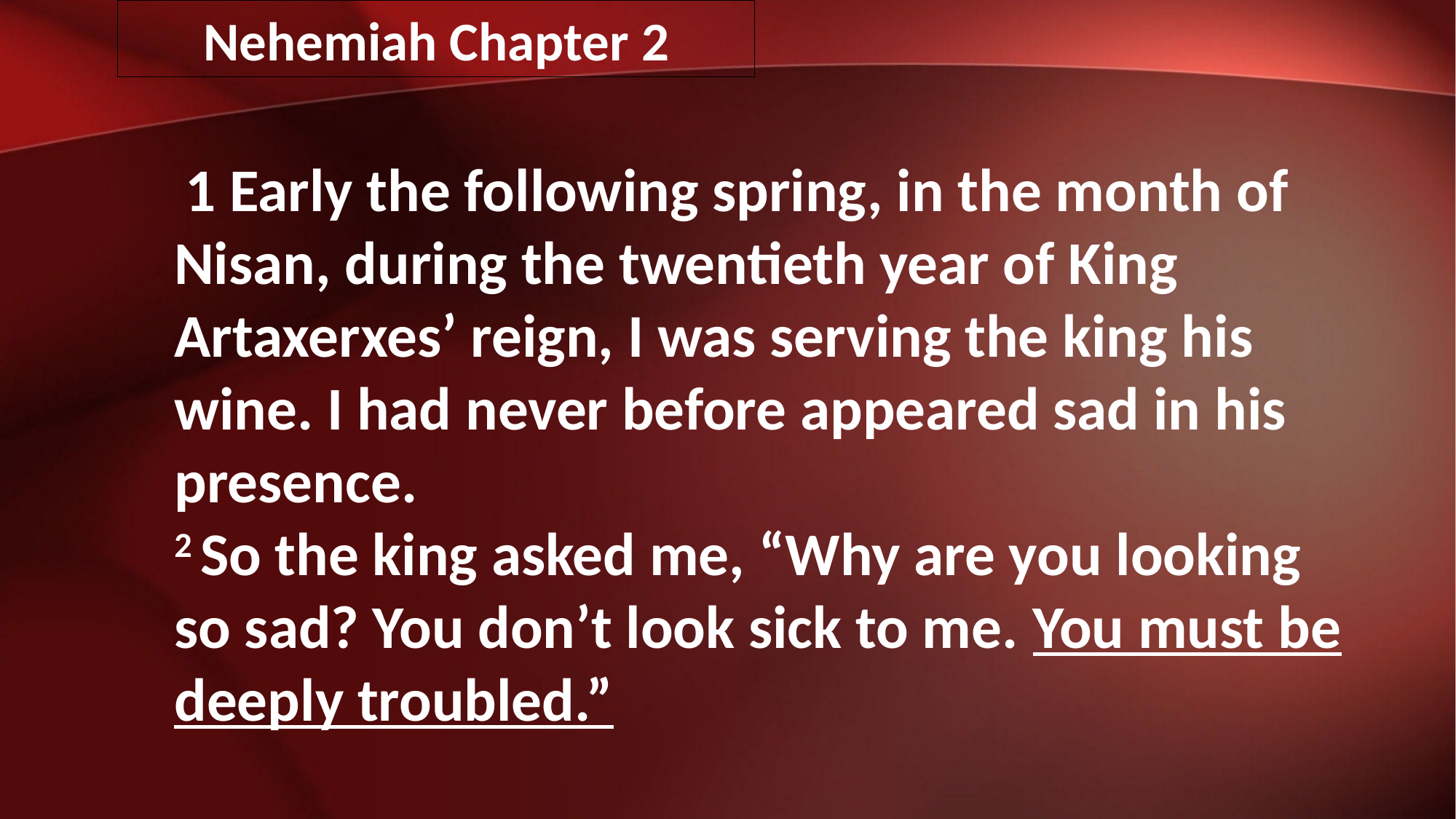

Nehemiah Chapter 2
 1 Early the following spring, in the month of Nisan, during the twentieth year of King Artaxerxes’ reign, I was serving the king his wine. I had never before appeared sad in his presence.
2 So the king asked me, “Why are you looking so sad? You don’t look sick to me. You must be deeply troubled.”